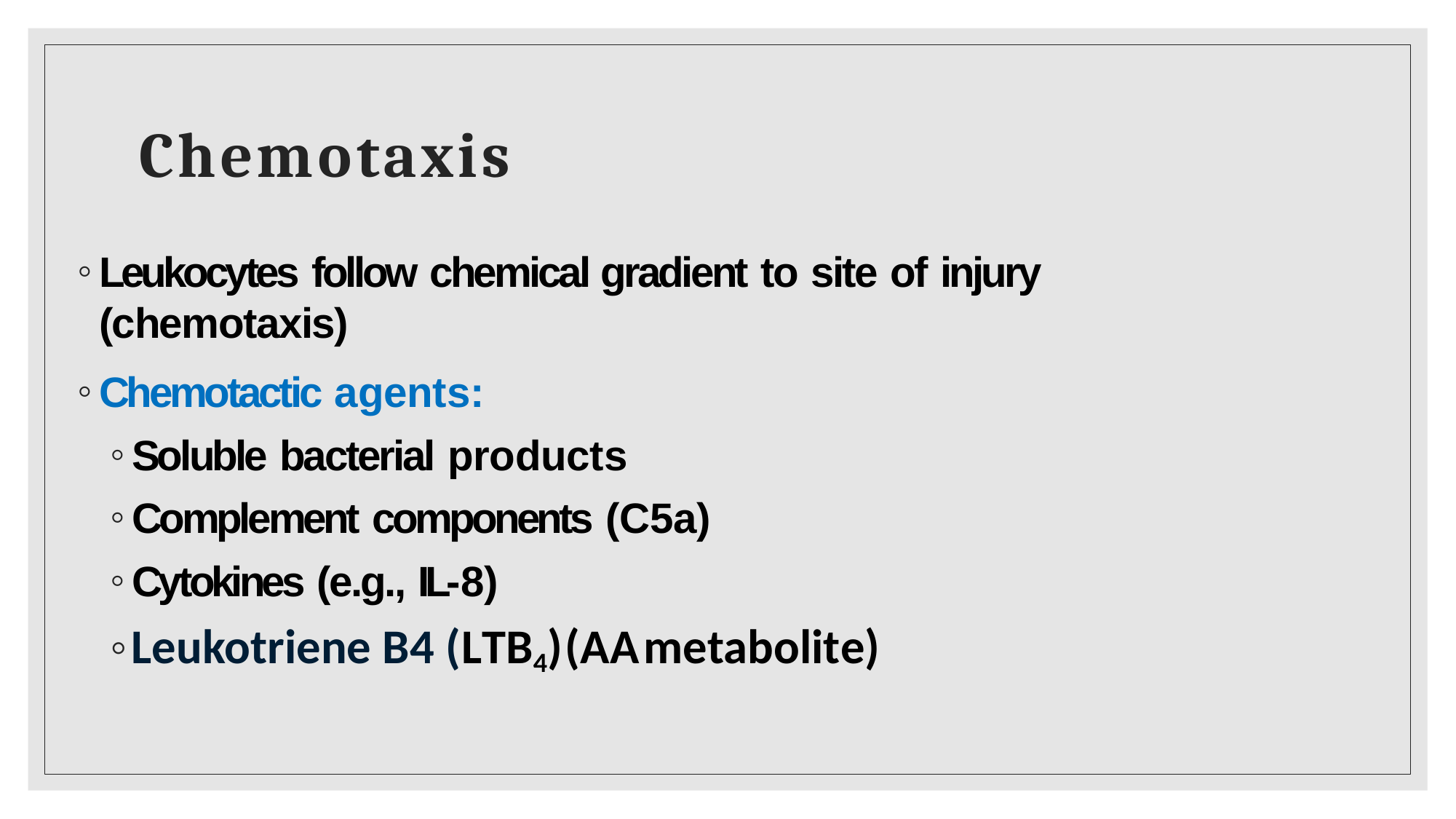

# Chemotaxis
Leukocytes follow chemical gradient to site of injury (chemotaxis)
Chemotactic agents:
Soluble bacterial products
Complement components (C5a)
Cytokines (e.g., IL-8)
Leukotriene B4 (LTB4)(AAmetabolite)